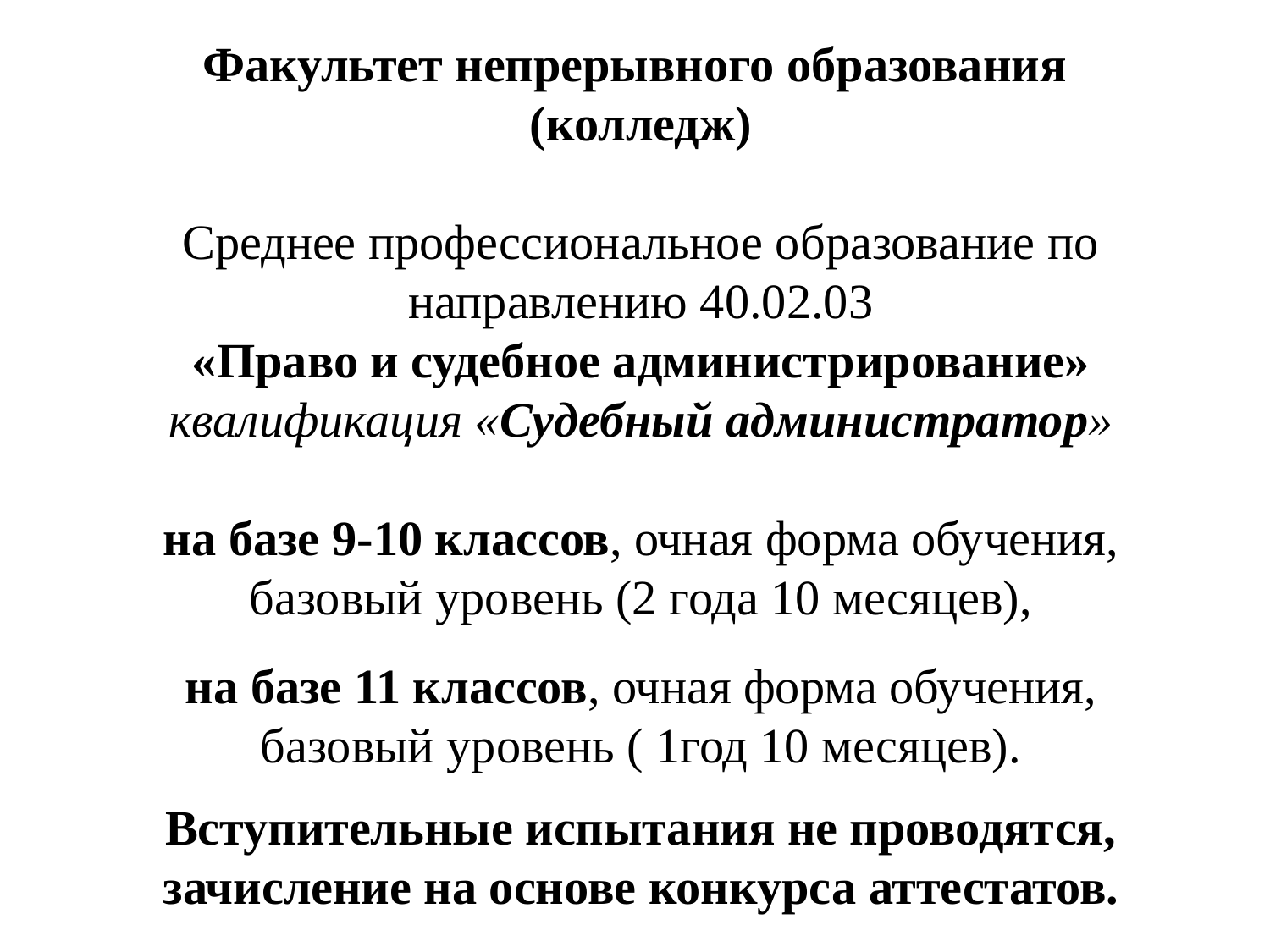

Факультет непрерывного образования
(колледж)

Среднее профессиональное образование по направлению 40.02.03
«Право и судебное администрирование» квалификация «Судебный администратор»

на базе 9-10 классов, очная форма обучения,
базовый уровень (2 года 10 месяцев),

 на базе 11 классов, очная форма обучения,
базовый уровень ( 1год 10 месяцев).

Вступительные испытания не проводятся, зачисление на основе конкурса аттестатов.